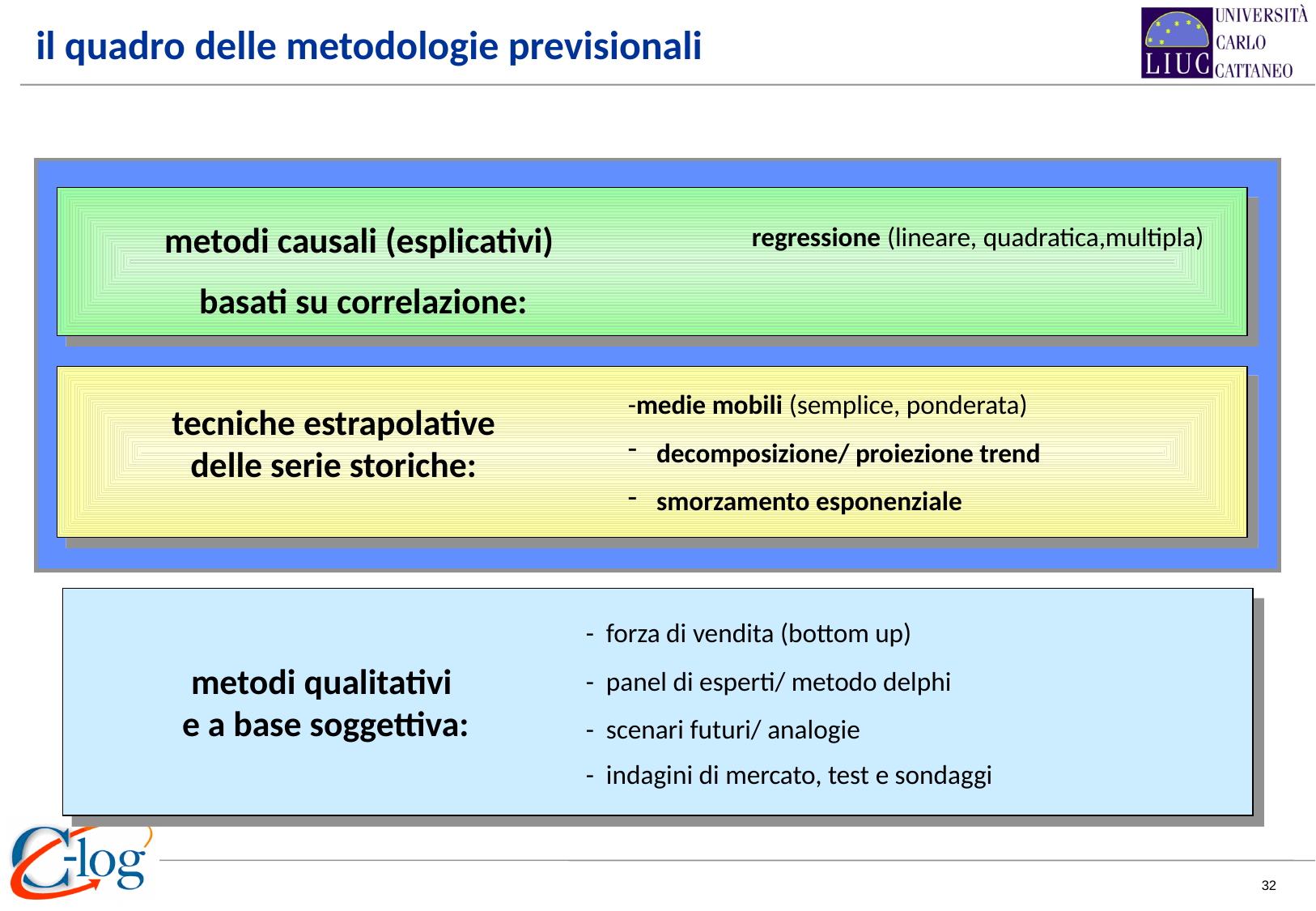

# il quadro delle metodologie previsionali

regressione (lineare, quadratica,multipla)
metodi causali (esplicativi)
basati su correlazione:
-medie mobili (semplice, ponderata)
decomposizione/ proiezione trend
smorzamento esponenziale

tecniche estrapolative
delle serie storiche:

-  forza di vendita (bottom up)
-  panel di esperti/ metodo delphi
-  scenari futuri/ analogie
-  indagini di mercato, test e sondaggi
metodi qualitativi
e a base soggettiva: